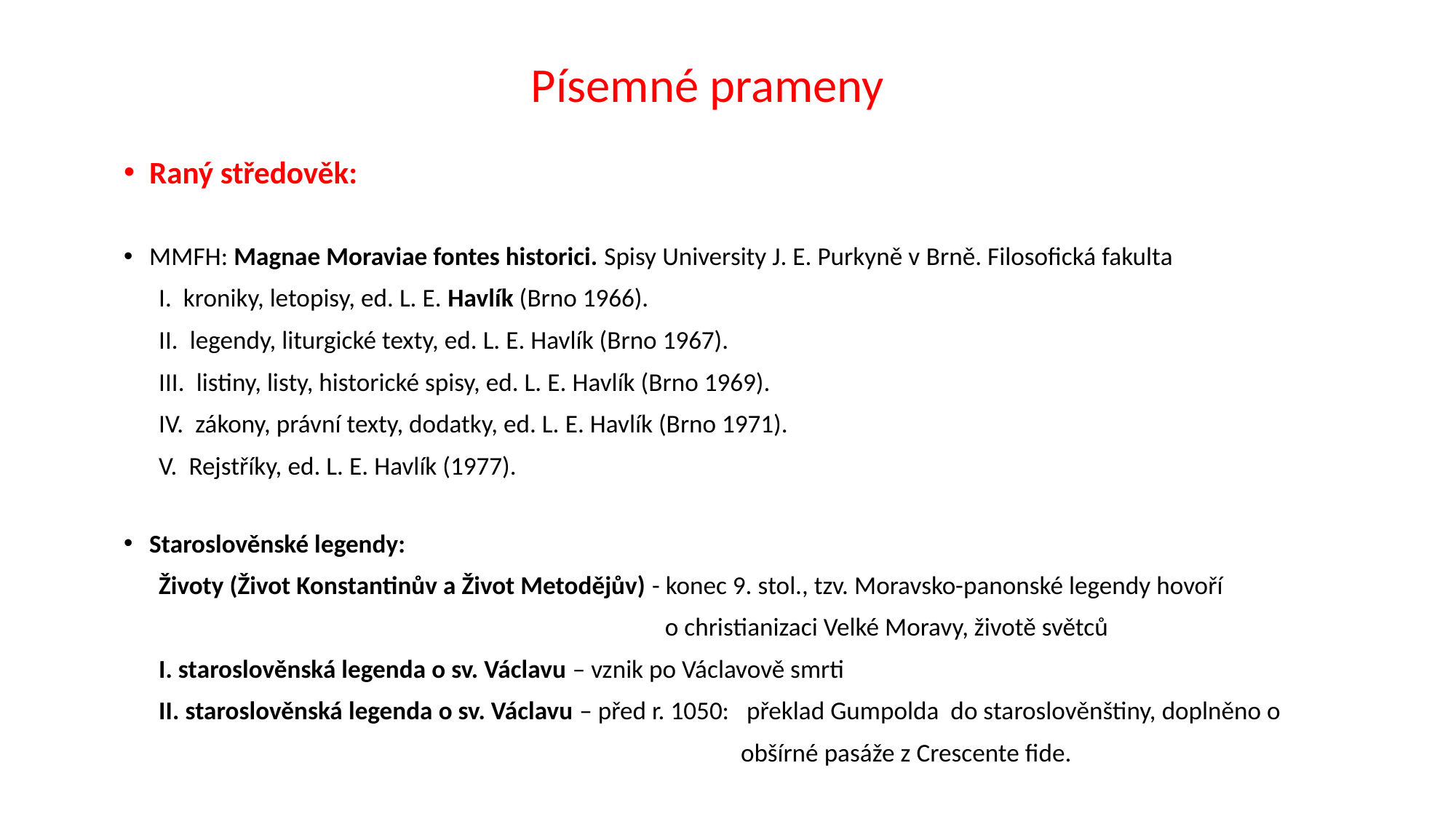

# Písemné prameny
Raný středověk:

MMFH: Magnae Moraviae fontes historici. Spisy University J. E. Purkyně v Brně. Filosofická fakulta
      I.  kroniky, letopisy, ed. L. E. Havlík (Brno 1966).
      II.  legendy, liturgické texty, ed. L. E. Havlík (Brno 1967).
      III.  listiny, listy, historické spisy, ed. L. E. Havlík (Brno 1969).
      IV.  zákony, právní texty, dodatky, ed. L. E. Havlík (Brno 1971).
      V.  Rejstříky, ed. L. E. Havlík (1977).

Staroslověnské legendy:
      Životy (Život Konstantinův a Život Metodějův) - konec 9. stol., tzv. Moravsko-panonské legendy hovoří
                                                                                             o christianizaci Velké Moravy, životě světců
      I. staroslověnská legenda o sv. Václavu – vznik po Václavově smrti
      II. staroslověnská legenda o sv. Václavu – před r. 1050:   překlad Gumpolda  do staroslověnštiny, doplněno o
                                                                                                          obšírné pasáže z Crescente fide.